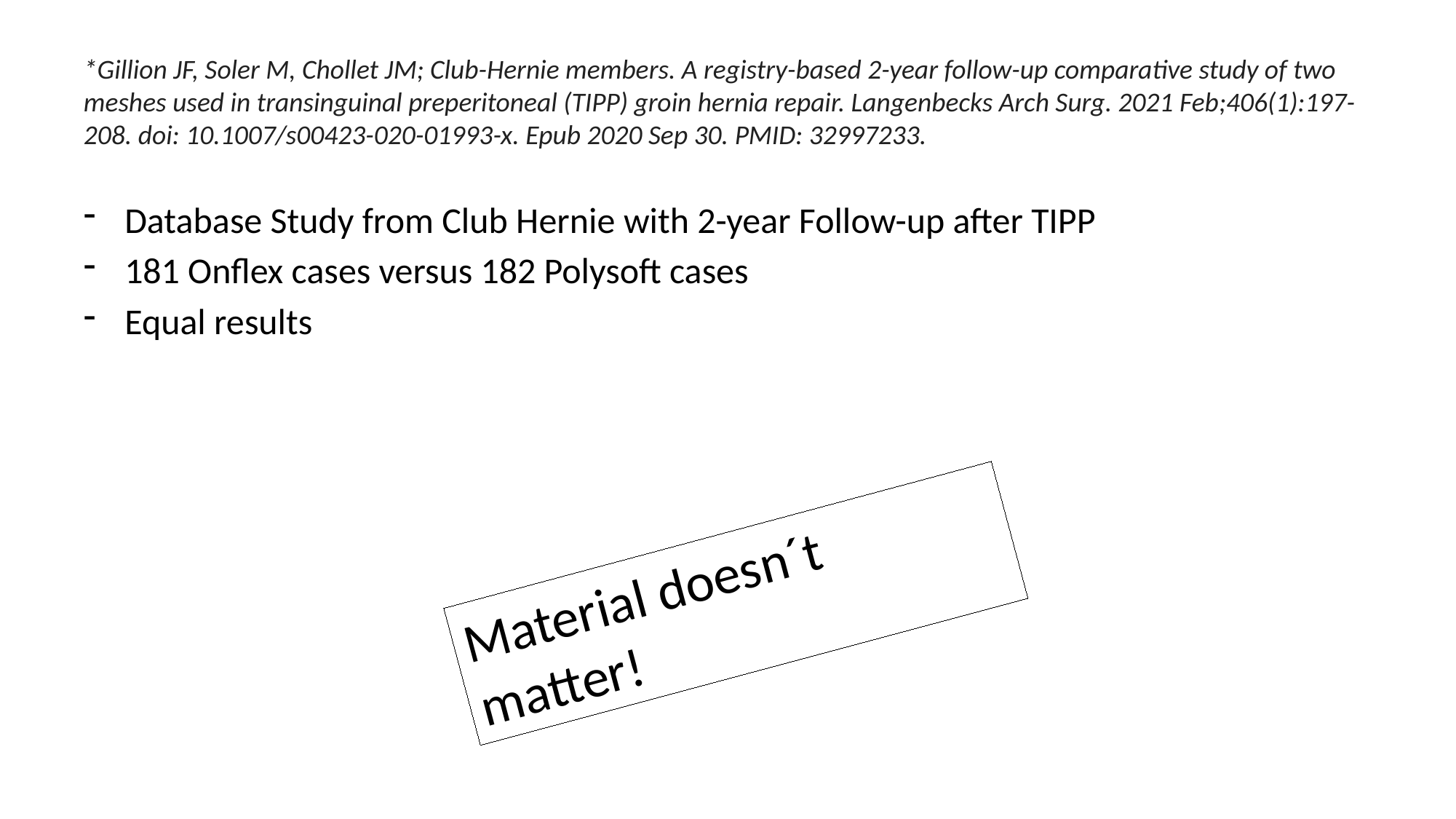

# *Gillion JF, Soler M, Chollet JM; Club-Hernie members. A registry-based 2-year follow-up comparative study of two meshes used in transinguinal preperitoneal (TIPP) groin hernia repair. Langenbecks Arch Surg. 2021 Feb;406(1):197-208. doi: 10.1007/s00423-020-01993-x. Epub 2020 Sep 30. PMID: 32997233.
Database Study from Club Hernie with 2-year Follow-up after TIPP
181 Onflex cases versus 182 Polysoft cases
Equal results
Material doesn´t matter!